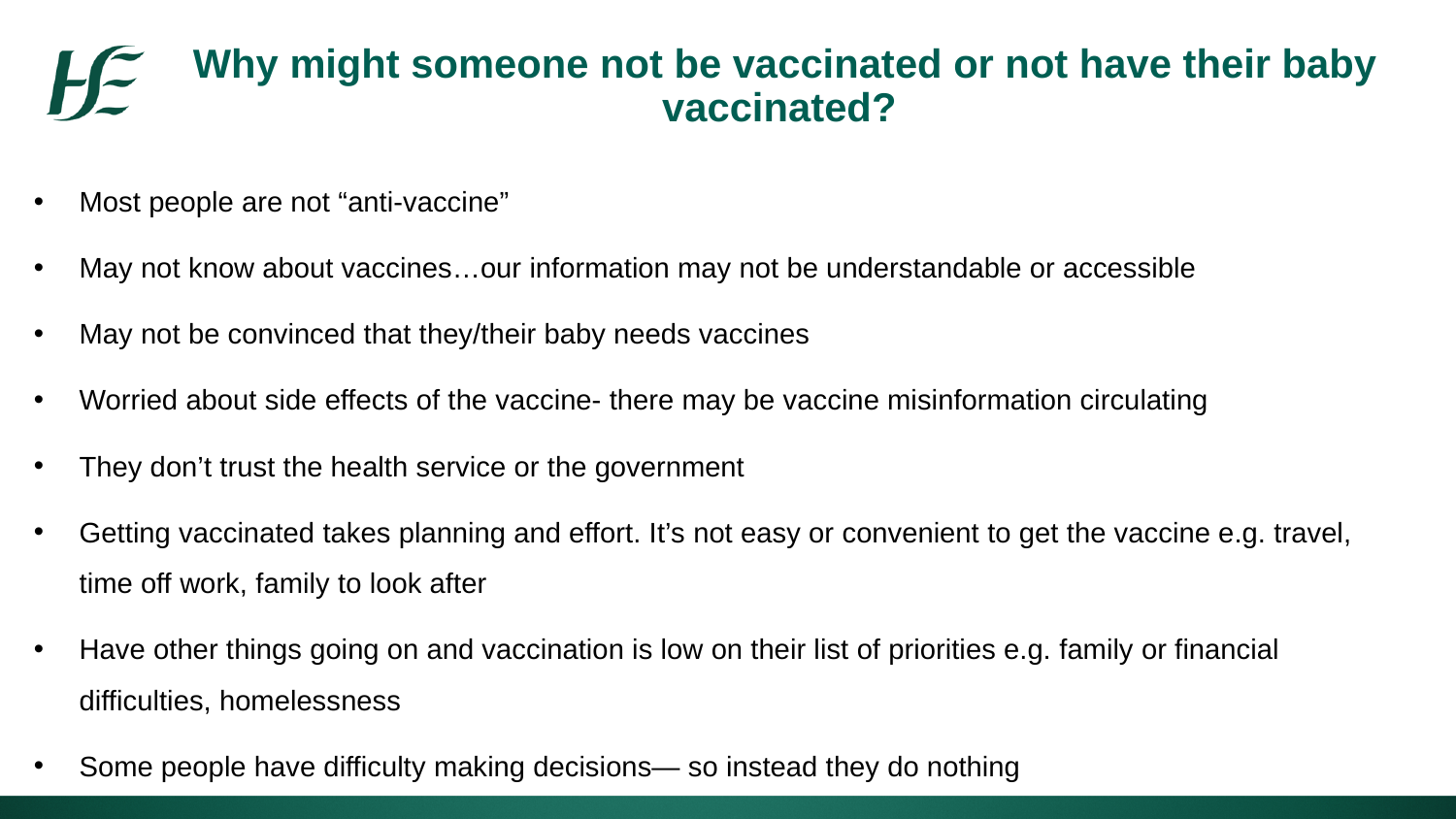

Why might someone not be vaccinated or not have their baby vaccinated?
Most people are not “anti-vaccine”
May not know about vaccines…our information may not be understandable or accessible
May not be convinced that they/their baby needs vaccines
Worried about side effects of the vaccine- there may be vaccine misinformation circulating
They don’t trust the health service or the government
Getting vaccinated takes planning and effort. It’s not easy or convenient to get the vaccine e.g. travel, time off work, family to look after
Have other things going on and vaccination is low on their list of priorities e.g. family or financial difficulties, homelessness
Some people have difficulty making decisions— so instead they do nothing